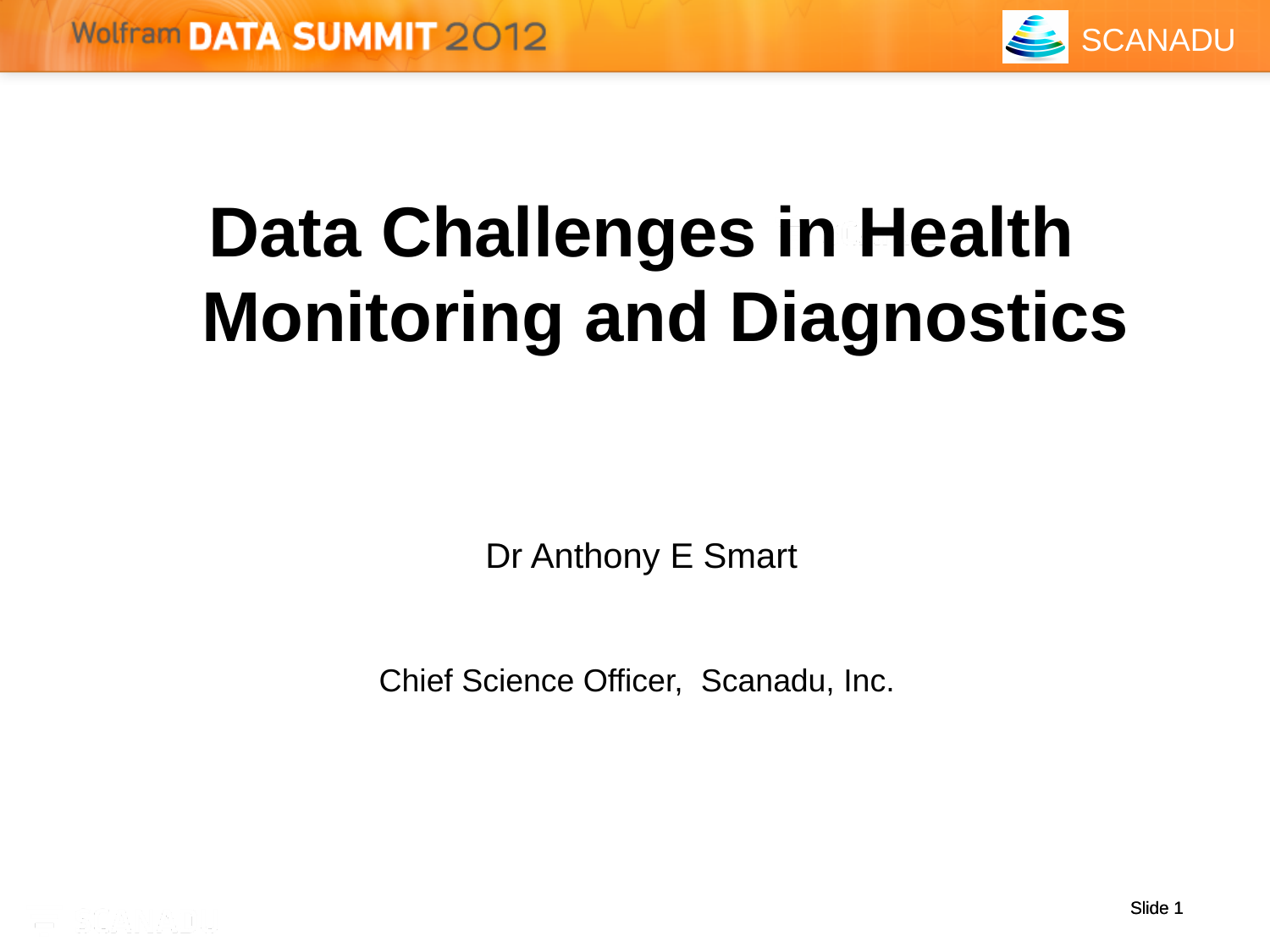

Data Challenges in Health Monitoring and Diagnostics

Dr Anthony E Smart

Chief Science Officer,  Scanadu, Inc.